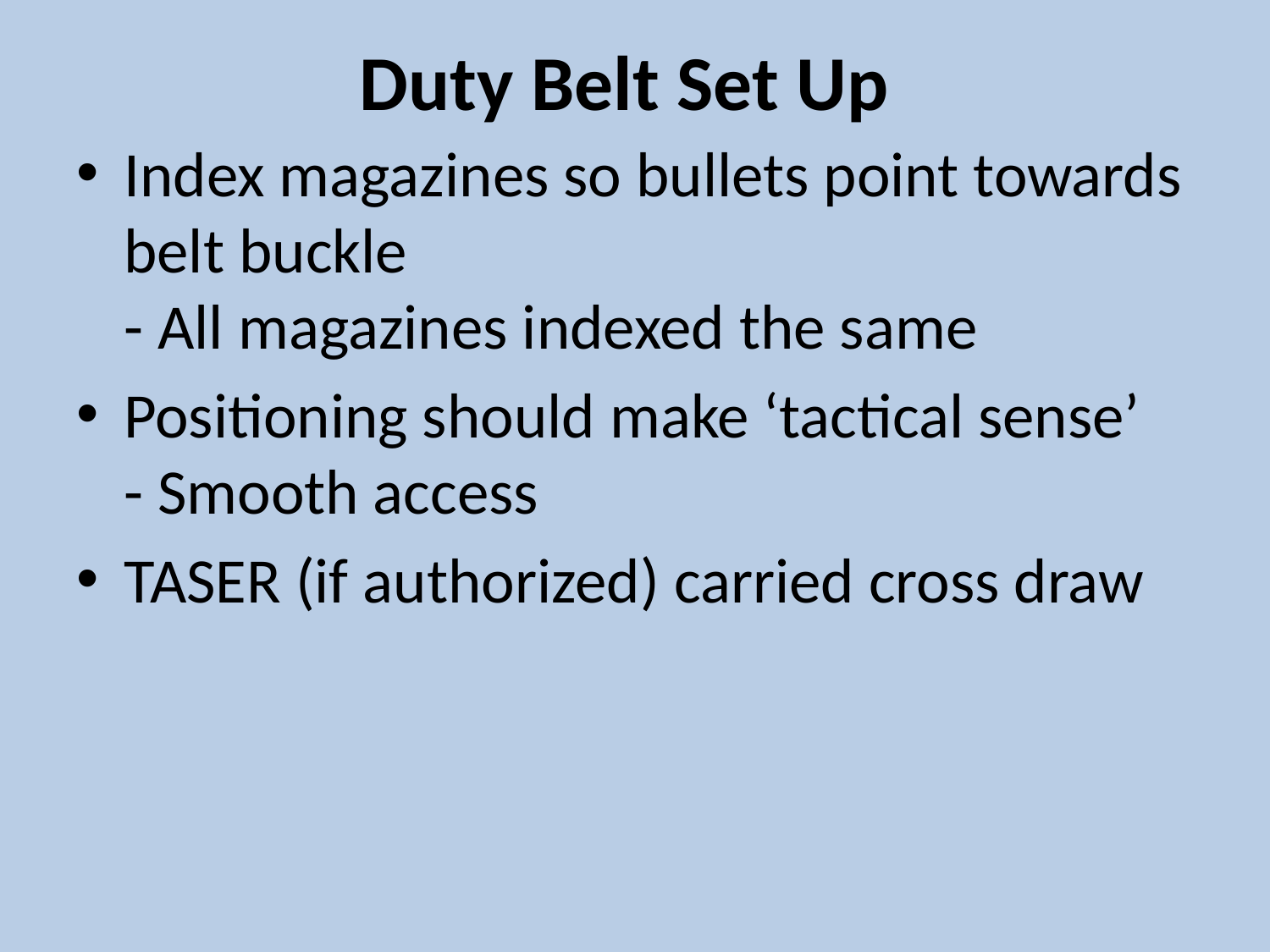

# Duty Belt Set Up
Index magazines so bullets point towards belt buckle
- All magazines indexed the same
Positioning should make ‘tactical sense’
- Smooth access
TASER (if authorized) carried cross draw